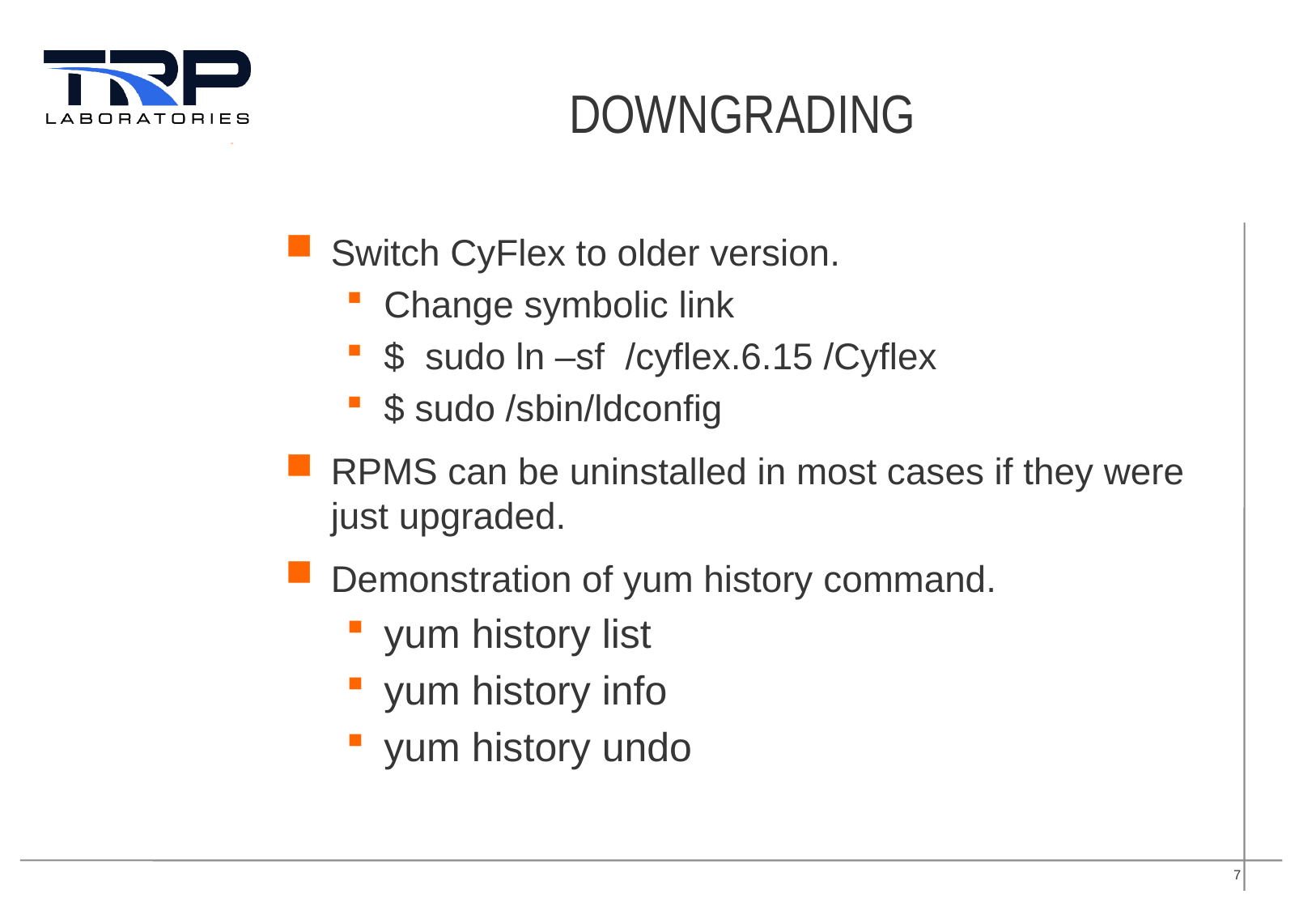

# Downgrading
Switch CyFlex to older version.
Change symbolic link
$  sudo ln –sf  /cyflex.6.15 /Cyflex
$ sudo /sbin/ldconfig
RPMS can be uninstalled in most cases if they were just upgraded.
Demonstration of yum history command.
yum history list
yum history info
yum history undo